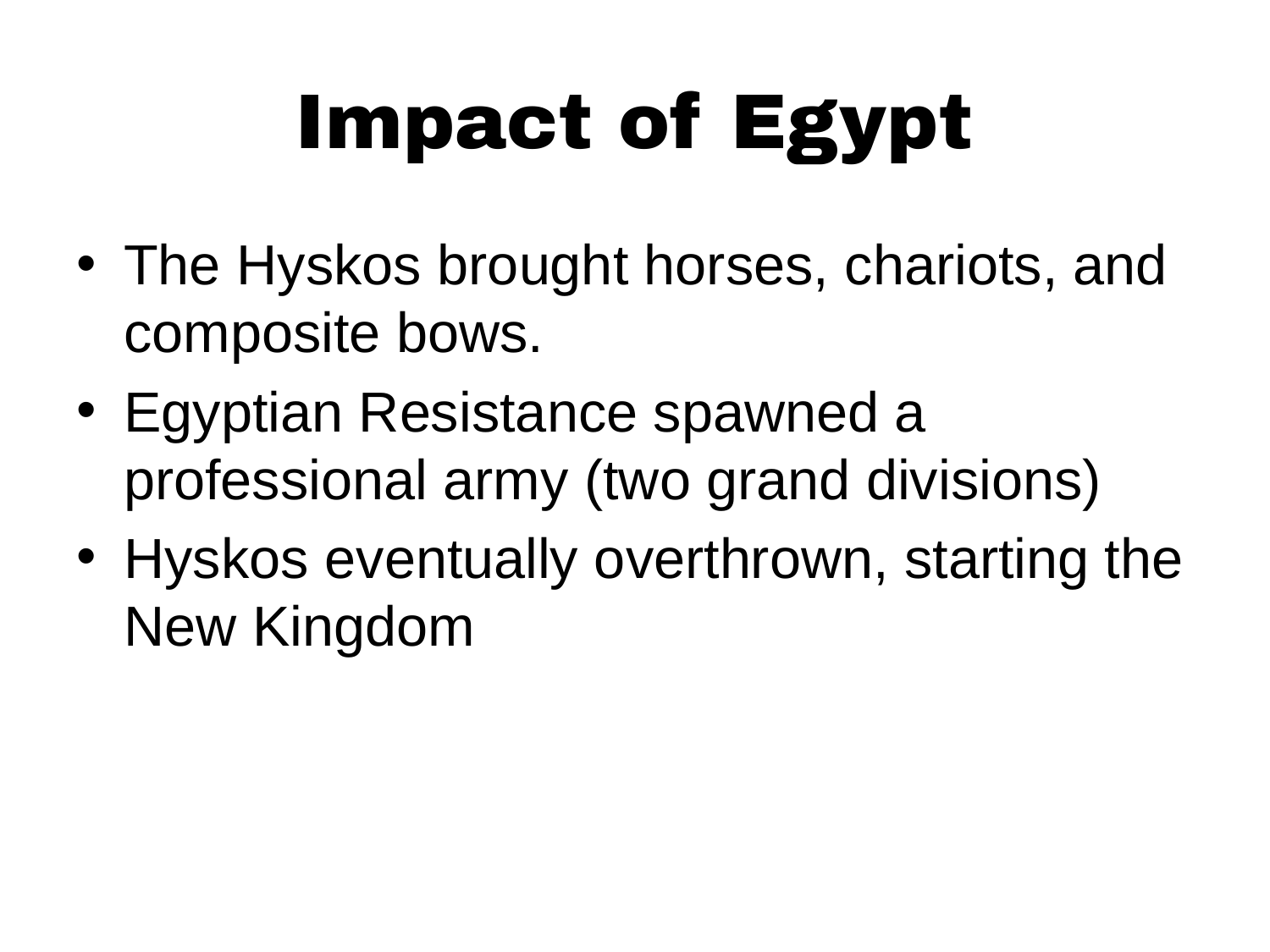

# Impact of Egypt
The Hyskos brought horses, chariots, and composite bows.
Egyptian Resistance spawned a professional army (two grand divisions)
Hyskos eventually overthrown, starting the New Kingdom